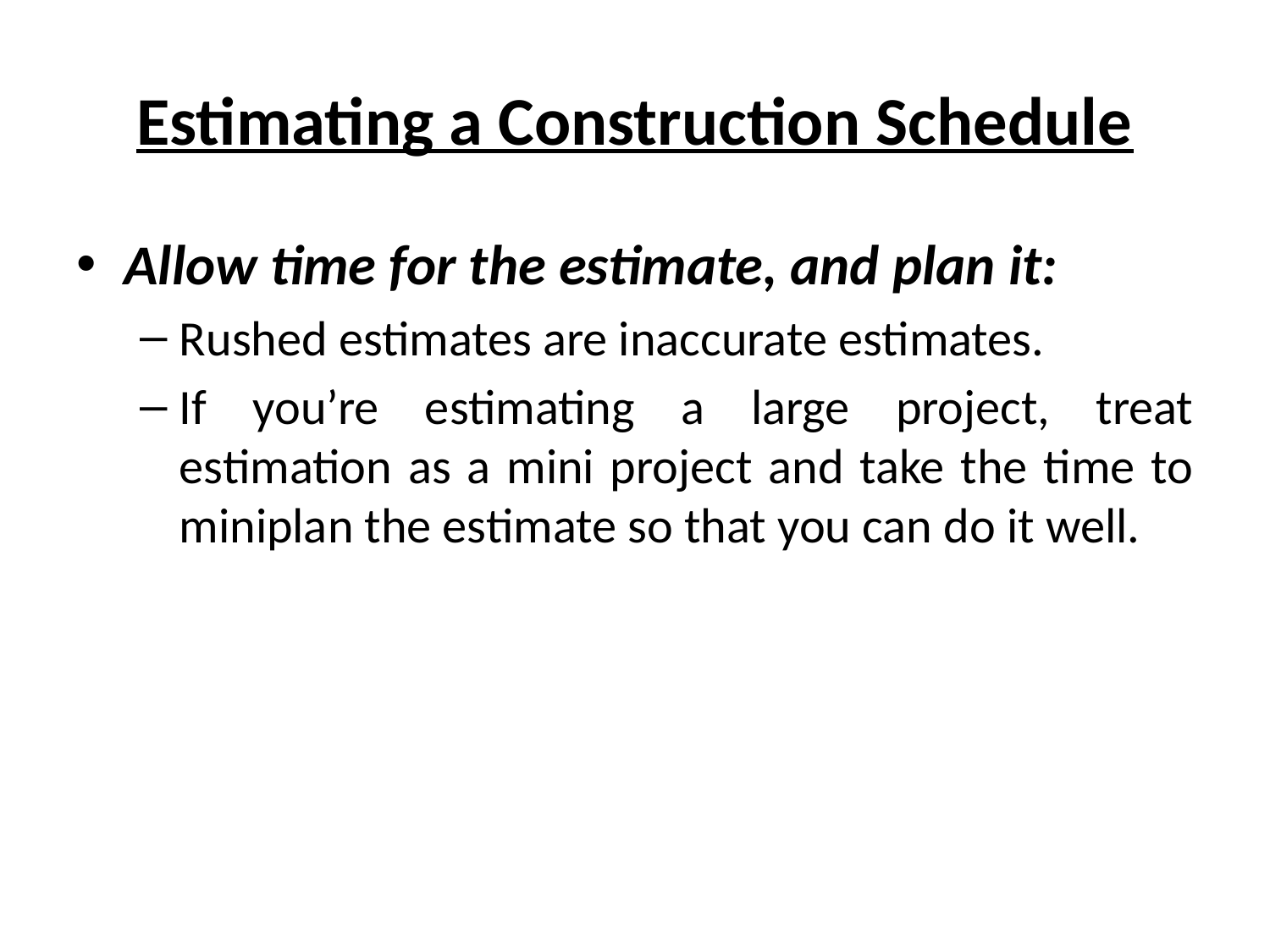

# Estimating a Construction Schedule
Allow time for the estimate, and plan it:
Rushed estimates are inaccurate estimates.
If you’re estimating a large project, treat estimation as a mini project and take the time to miniplan the estimate so that you can do it well.